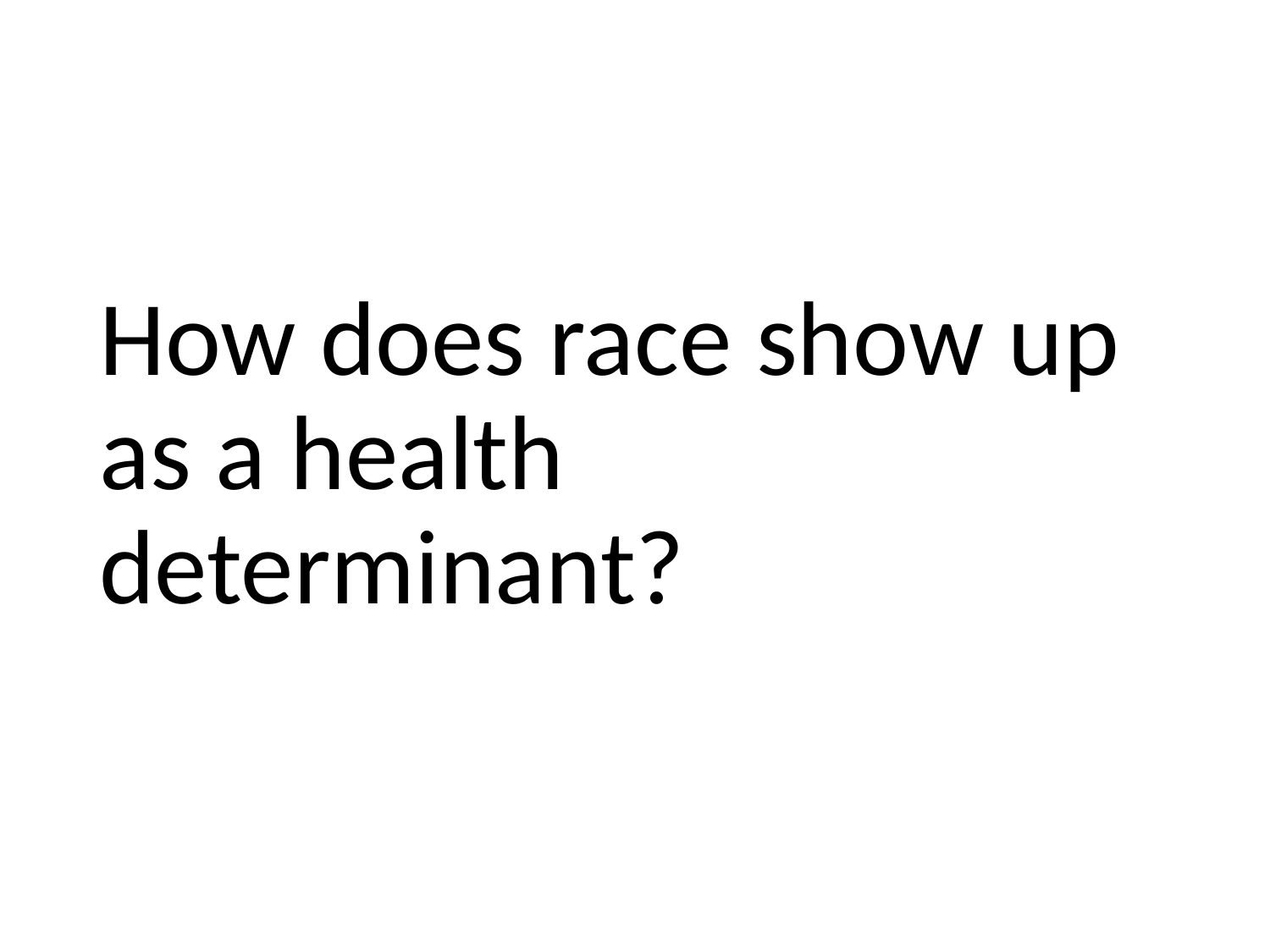

# How does race show up as a health determinant?